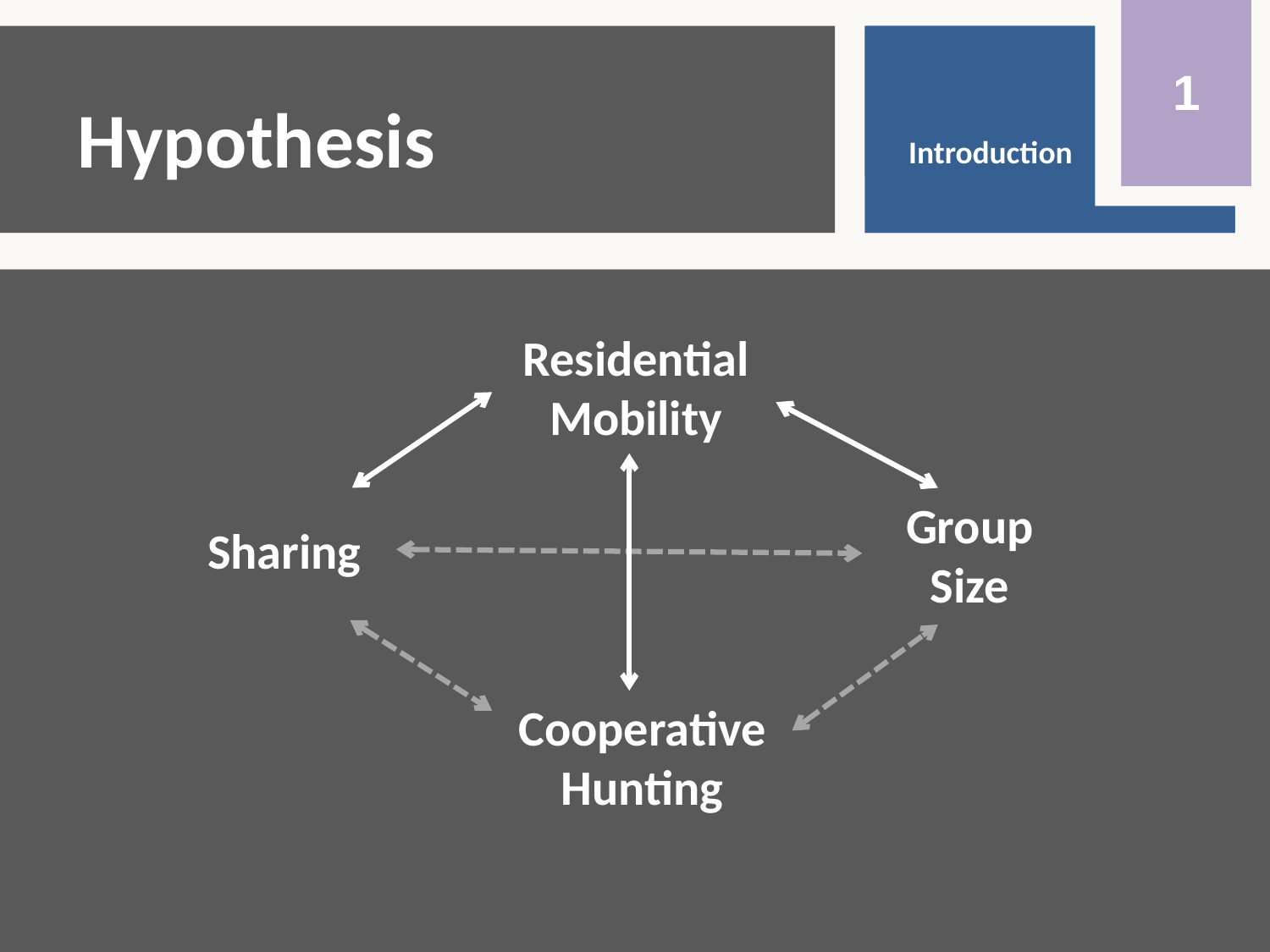

0
1

Introduction
Flexibility
versus
Specialization

Introduction
# Hypothesis

Residential
Mobility
Group
Size
Sharing
Cooperative
Hunting